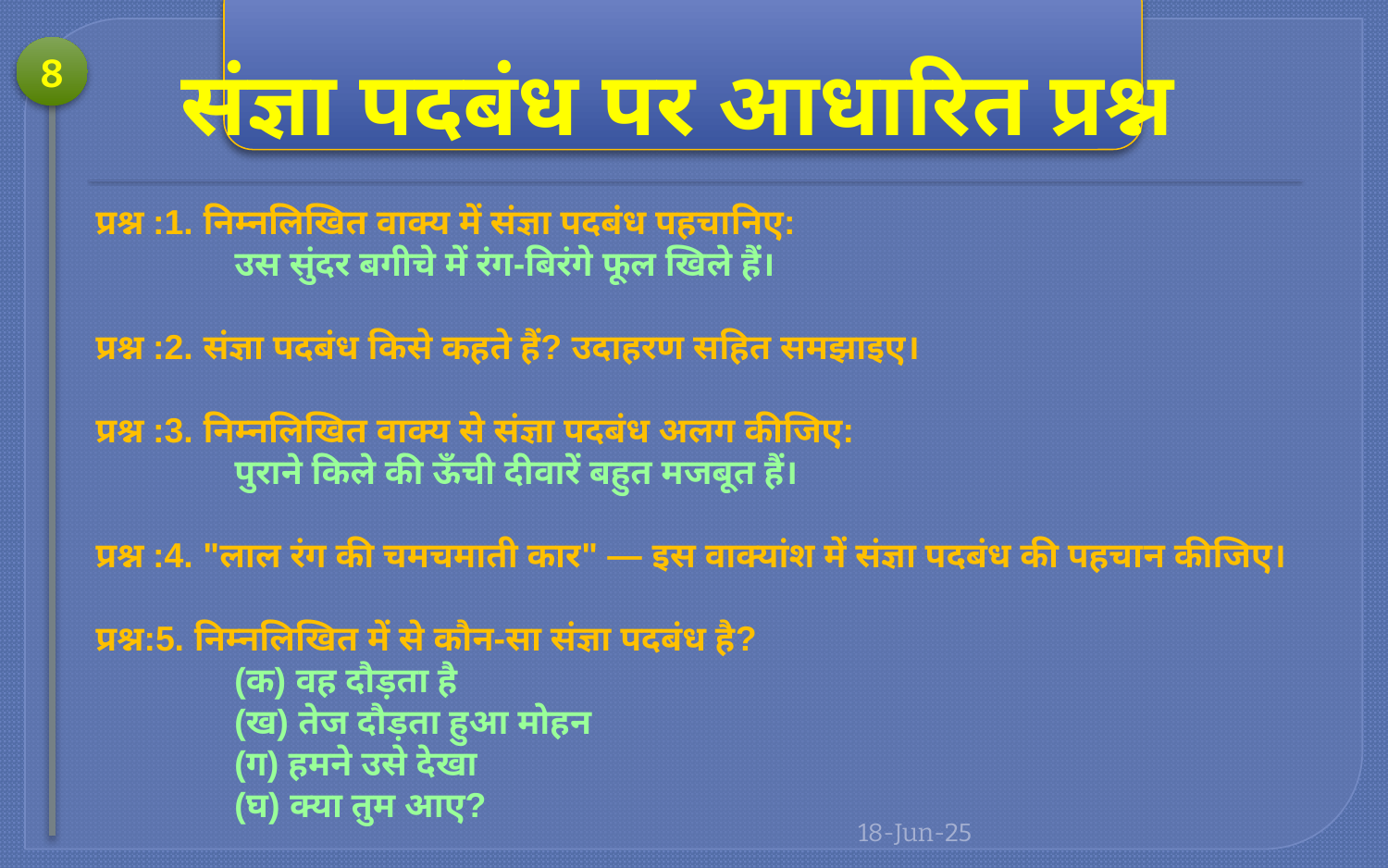

8
# संज्ञा पदबंध पर आधारित प्रश्न
प्रश्न :1. निम्नलिखित वाक्य में संज्ञा पदबंध पहचानिए:
	उस सुंदर बगीचे में रंग-बिरंगे फूल खिले हैं।

प्रश्न :2. संज्ञा पदबंध किसे कहते हैं? उदाहरण सहित समझाइए।

प्रश्न :3. निम्नलिखित वाक्य से संज्ञा पदबंध अलग कीजिए:
	पुराने किले की ऊँची दीवारें बहुत मजबूत हैं।

प्रश्न :4. "लाल रंग की चमचमाती कार" — इस वाक्यांश में संज्ञा पदबंध की पहचान कीजिए।

प्रश्न:5. निम्नलिखित में से कौन-सा संज्ञा पदबंध है?
	(क) वह दौड़ता है
	(ख) तेज दौड़ता हुआ मोहन
	(ग) हमने उसे देखा
	(घ) क्या तुम आए?
18-Jun-25